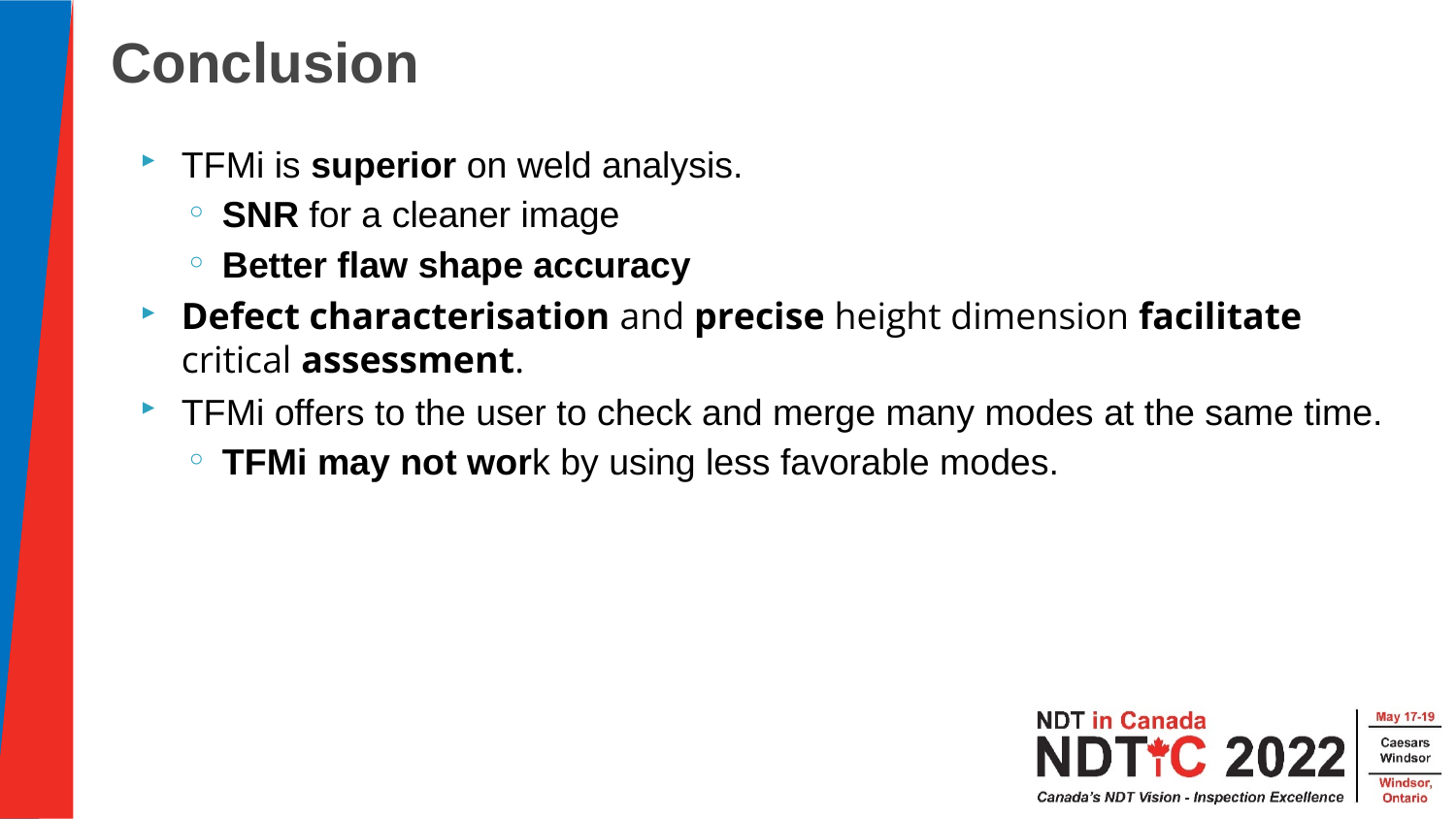

Conclusion
TFMi is superior on weld analysis.
SNR for a cleaner image
Better flaw shape accuracy
Defect characterisation and precise height dimension facilitate critical assessment.
TFMi offers to the user to check and merge many modes at the same time.
TFMi may not work by using less favorable modes.